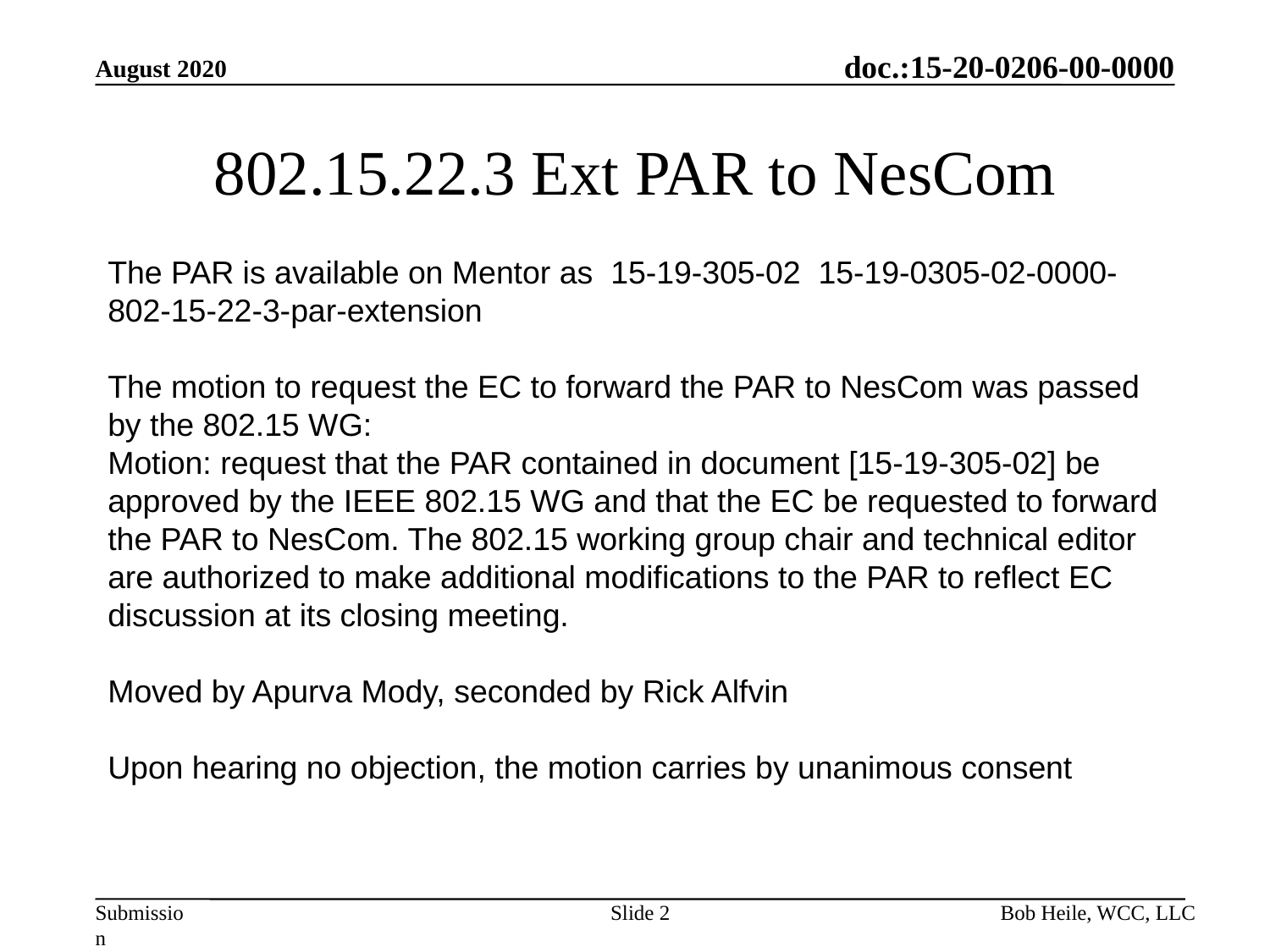

August 2020
# 802.15.22.3 Ext PAR to NesCom
The PAR is available on Mentor as  15-19-305-02  15-19-0305-02-0000-802-15-22-3-par-extension
The motion to request the EC to forward the PAR to NesCom was passed by the 802.15 WG:
Motion: request that the PAR contained in document [15-19-305-02] be approved by the IEEE 802.15 WG and that the EC be requested to forward the PAR to NesCom. The 802.15 working group chair and technical editor are authorized to make additional modifications to the PAR to reflect EC discussion at its closing meeting.
Moved by Apurva Mody, seconded by Rick Alfvin
Upon hearing no objection, the motion carries by unanimous consent

Slide 2
Bob Heile, WCC, LLC